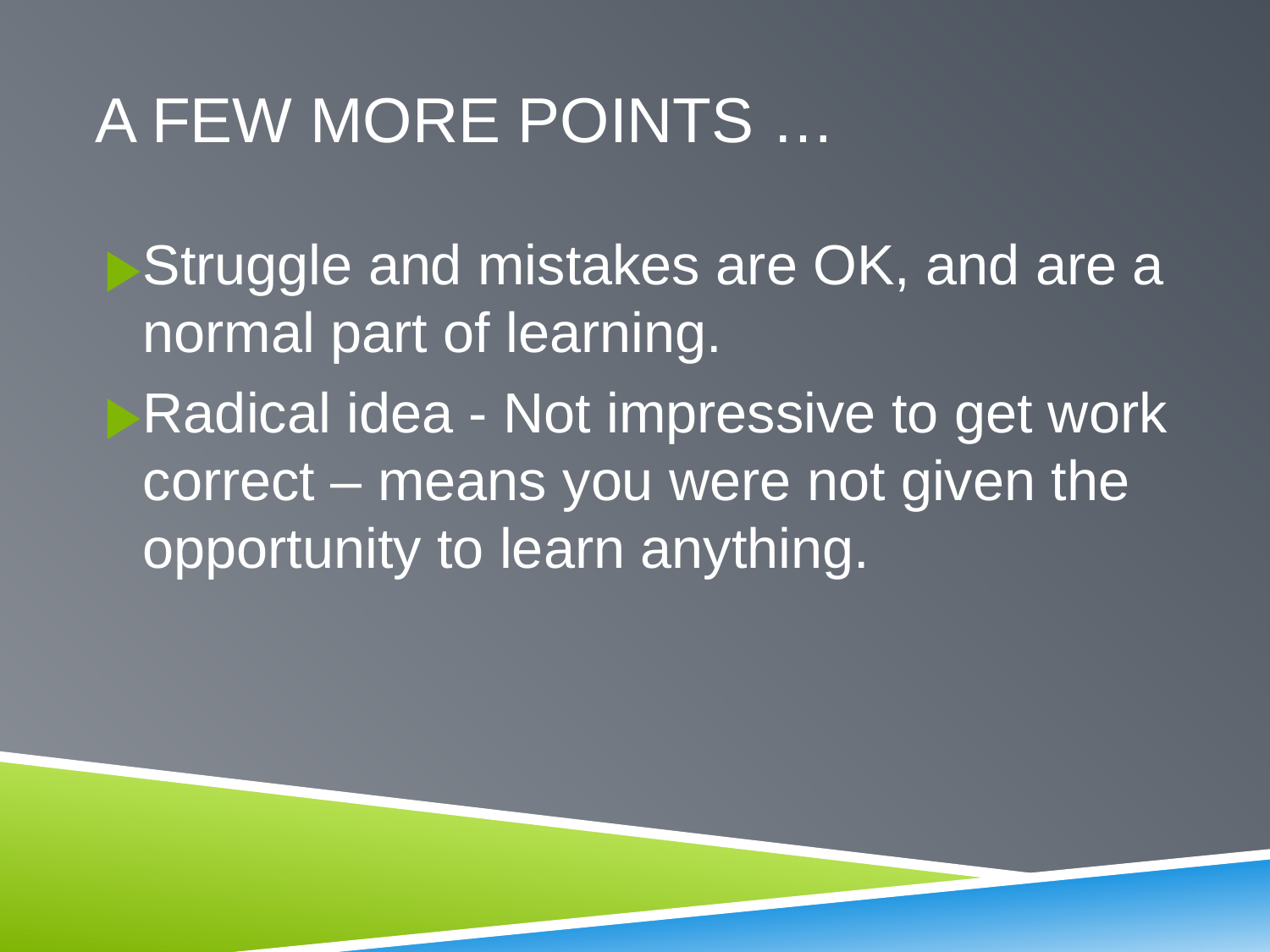

# A FEW MORE POINTS …
Struggle and mistakes are OK, and are a normal part of learning.
Radical idea - Not impressive to get work correct – means you were not given the opportunity to learn anything.